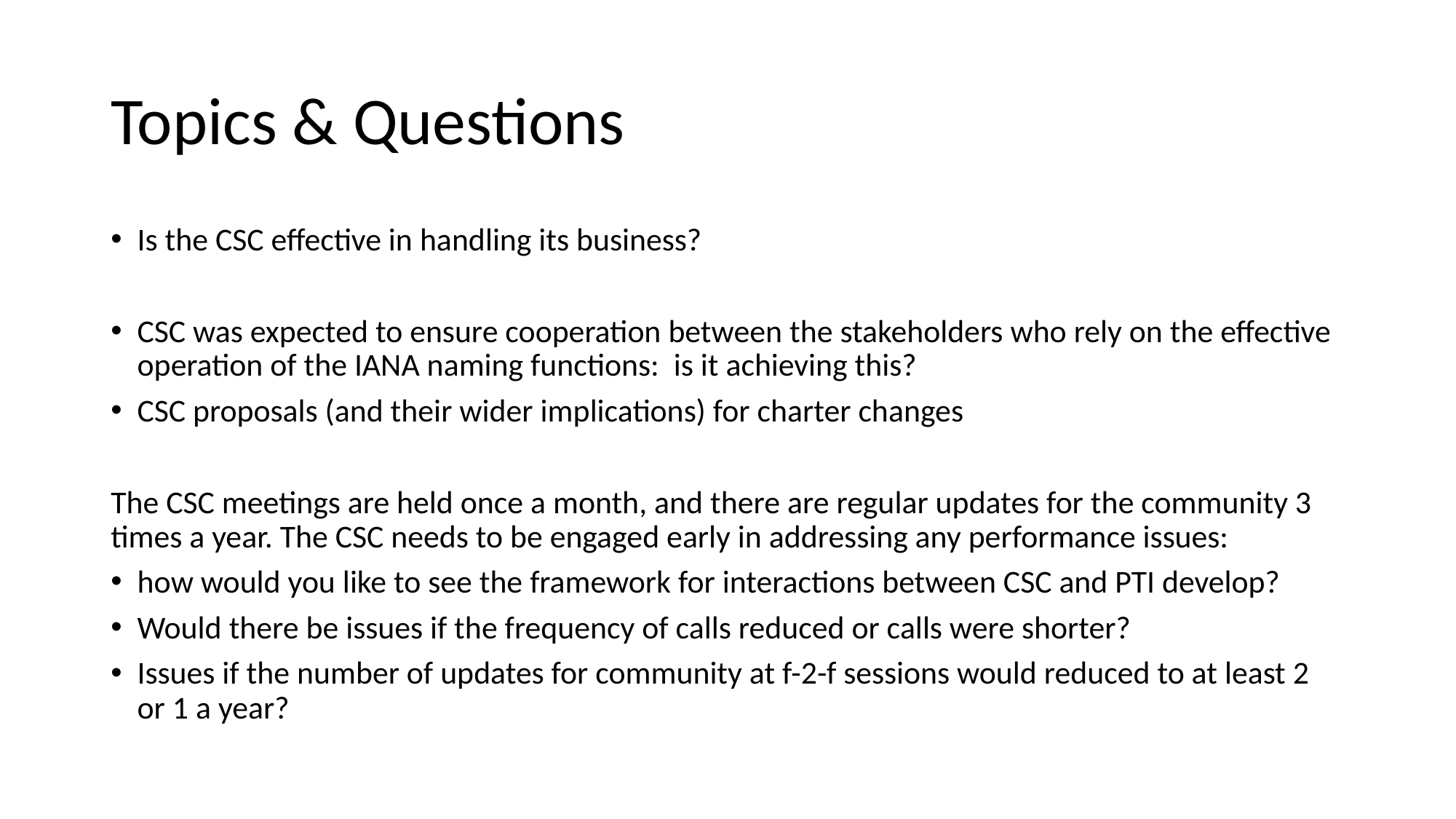

# Topics & Questions
Is the CSC effective in handling its business?

CSC was expected to ensure cooperation between the stakeholders who rely on the effective operation of the IANA naming functions:  is it achieving this?
CSC proposals (and their wider implications) for charter changes

The CSC meetings are held once a month, and there are regular updates for the community 3 times a year. The CSC needs to be engaged early in addressing any performance issues:
how would you like to see the framework for interactions between CSC and PTI develop?
Would there be issues if the frequency of calls reduced or calls were shorter?
Issues if the number of updates for community at f-2-f sessions would reduced to at least 2 or 1 a year?